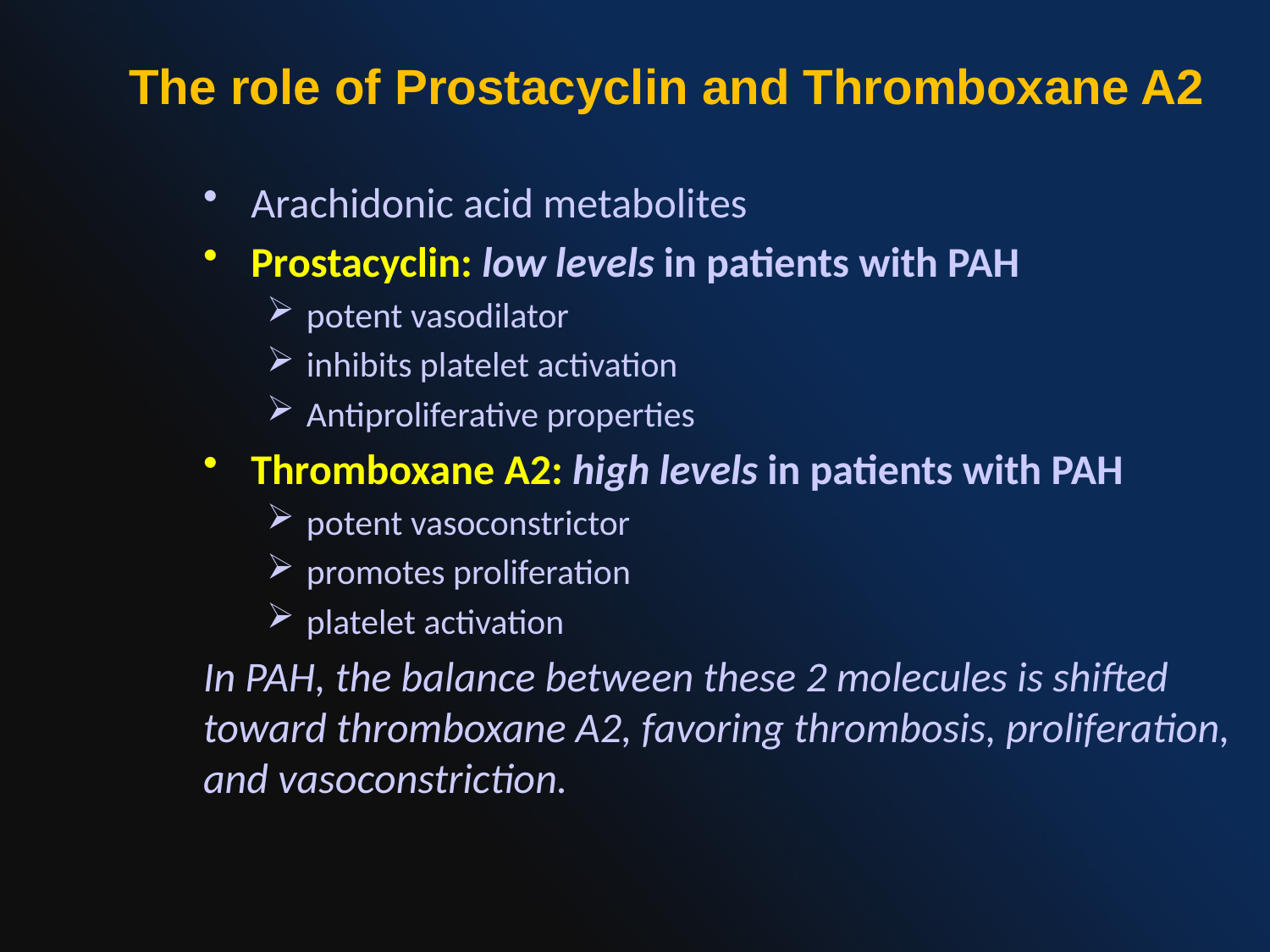

The role of Prostacyclin and Thromboxane A2
Arachidonic acid metabolites
Prostacyclin: low levels in patients with PAH
potent vasodilator
inhibits platelet activation
Antiproliferative properties
Thromboxane A2: high levels in patients with PAH
potent vasoconstrictor
promotes proliferation
platelet activation
In PAH, the balance between these 2 molecules is shifted toward thromboxane A2, favoring thrombosis, proliferation, and vasoconstriction.